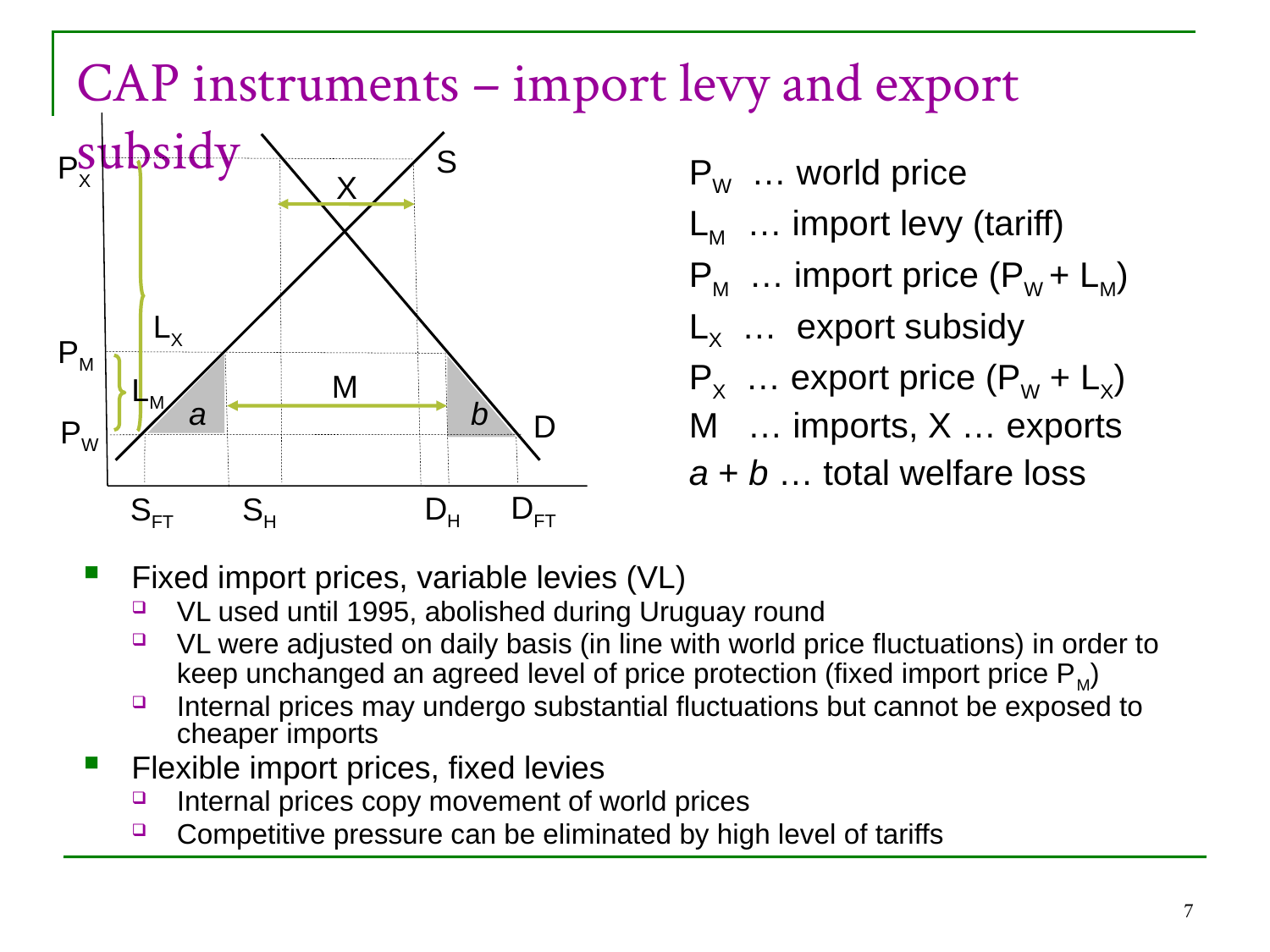

# CAP instruments – import levy and export subsidy

S
PX
PW  … world price
LM   … import levy (tariff)
PM  … import price (PW + LM)
LX  …  export subsidy
PX  … export price (PW + LX)
M   … imports, X … exports
a + b … total welfare loss

X

LX
PM

M
LM
b
a
D

PW

DFT
DH
SFT
SH

Fixed import prices, variable levies (VL)
VL used until 1995, abolished during Uruguay round
VL were adjusted on daily basis (in line with world price fluctuations) in order to keep unchanged an agreed level of price protection (fixed import price PM)
Internal prices may undergo substantial fluctuations but cannot be exposed to cheaper imports
Flexible import prices, fixed levies
Internal prices copy movement of world prices
Competitive pressure can be eliminated by high level of tariffs
7